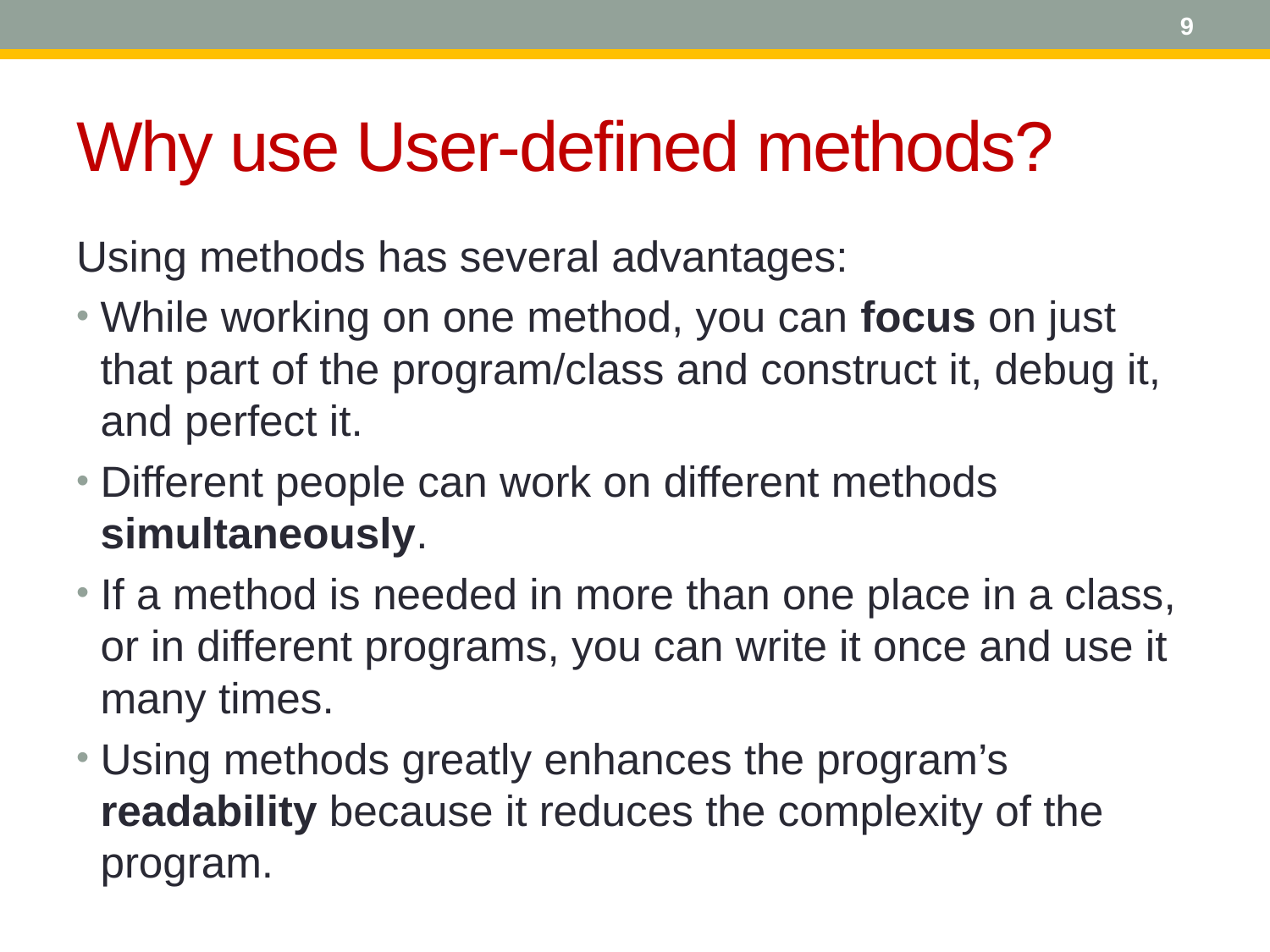

9
# Why use User-defined methods?
Using methods has several advantages:
While working on one method, you can focus on just that part of the program/class and construct it, debug it, and perfect it.
Different people can work on different methods simultaneously.
If a method is needed in more than one place in a class, or in different programs, you can write it once and use it many times.
Using methods greatly enhances the program’s readability because it reduces the complexity of the program.